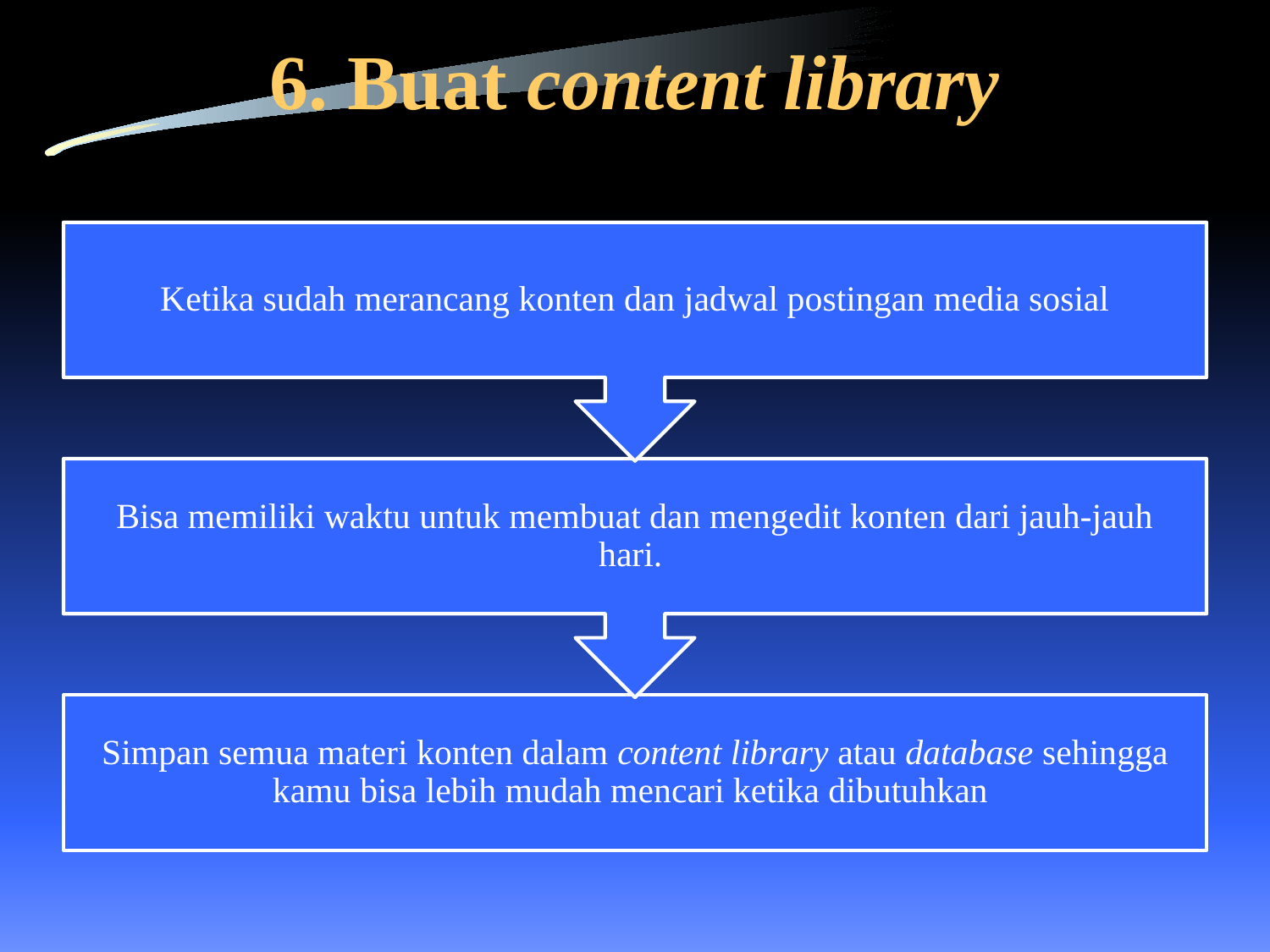

# 6. Buat content library
Simpan semua materi konten dalam content library atau database sehingga kamu bisa lebih mudah mencari ketika dibutuhkan
Bisa memiliki waktu untuk membuat dan mengedit konten dari jauh-jauh hari.
Ketika sudah merancang konten dan jadwal postingan media sosial